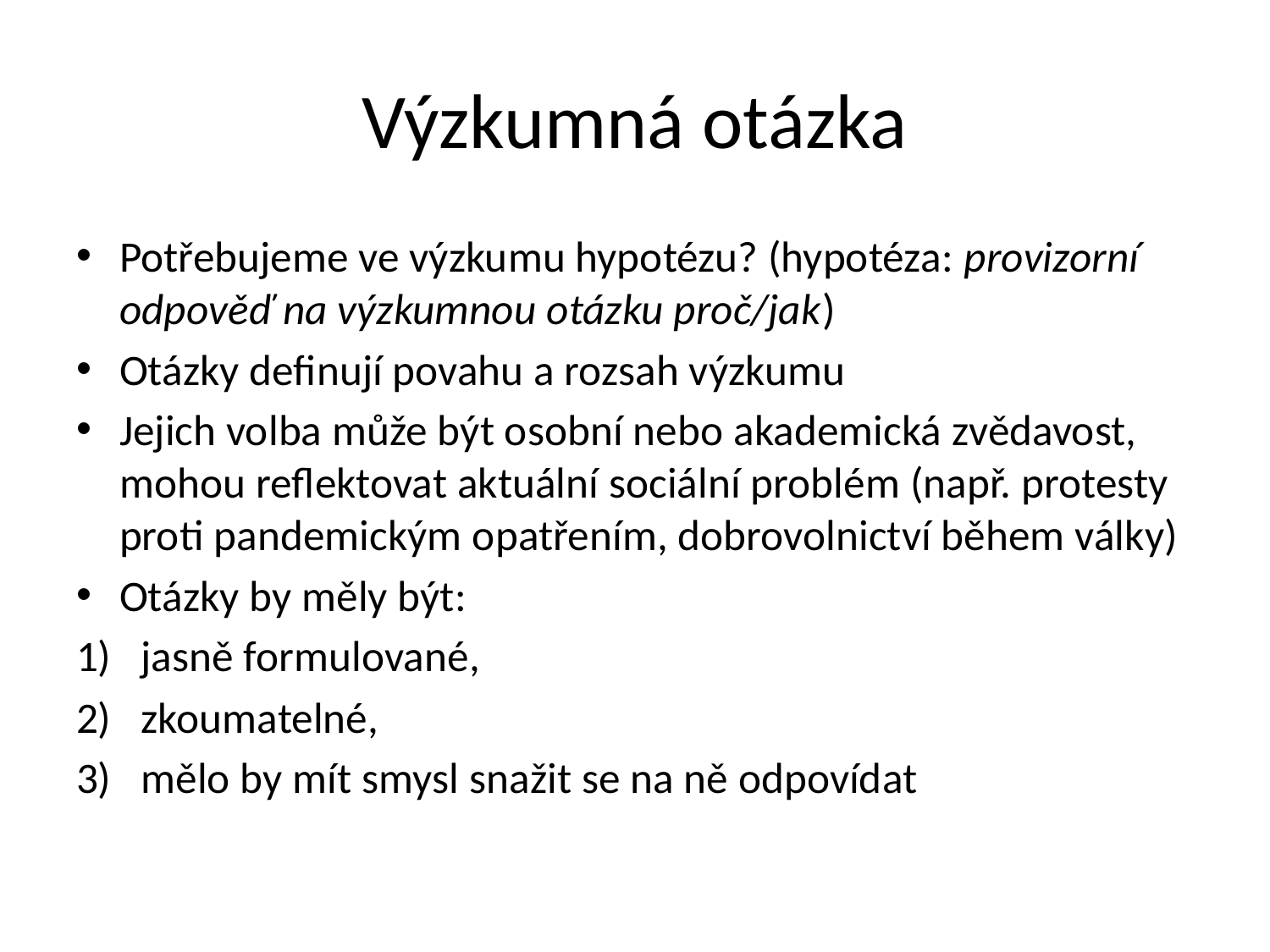

# Výzkumná otázka
Potřebujeme ve výzkumu hypotézu? (hypotéza: provizorní odpověď na výzkumnou otázku proč/jak)
Otázky definují povahu a rozsah výzkumu
Jejich volba může být osobní nebo akademická zvědavost, mohou reflektovat aktuální sociální problém (např. protesty proti pandemickým opatřením, dobrovolnictví během války)
Otázky by měly být:
jasně formulované,
zkoumatelné,
mělo by mít smysl snažit se na ně odpovídat